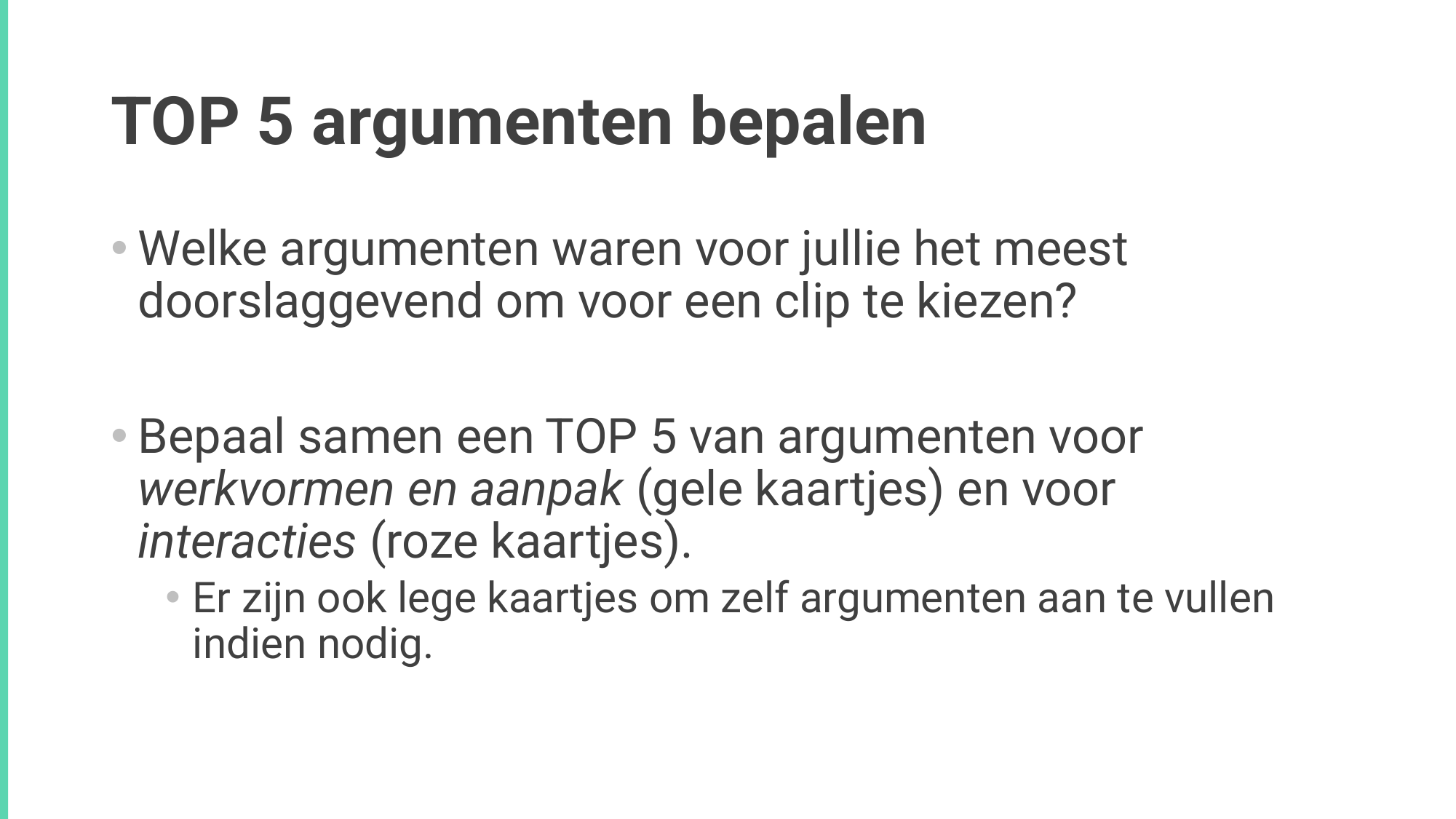

# TOP 5 argumenten bepalen
Welke argumenten waren voor jullie het meest doorslaggevend om voor een clip te kiezen?

Bepaal samen een TOP 5 van argumenten voor werkvormen en aanpak (gele kaartjes) en voor interacties (roze kaartjes).
Er zijn ook lege kaartjes om zelf argumenten aan te vullen indien nodig.